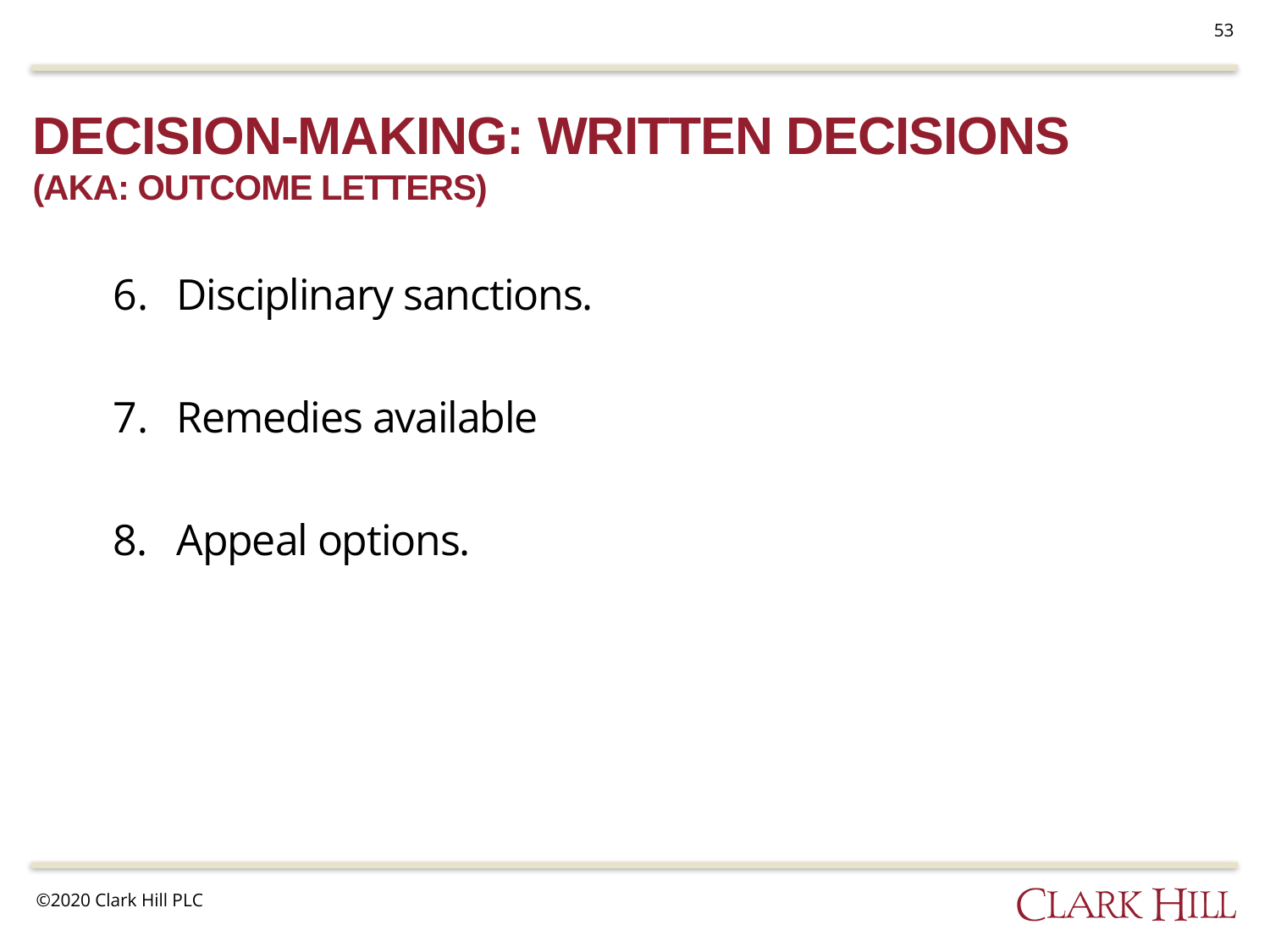

53
# Decision-making: written decisions (aka: outcome letters)
Disciplinary sanctions.

Remedies available

8.	Appeal options.
©2020 Clark Hill PLC